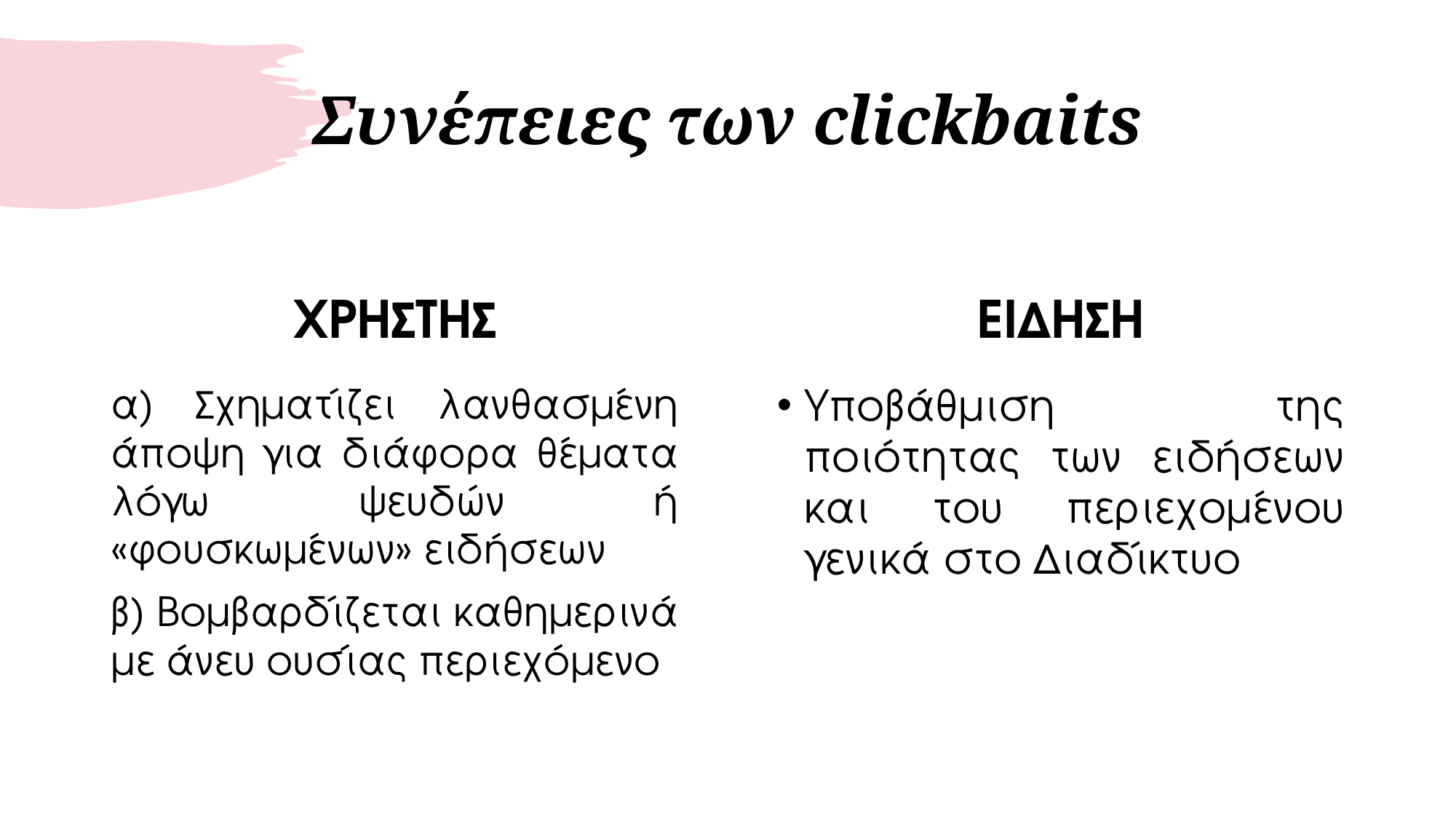

# Συνέπειες των clickbaits
ΧΡΗΣΤΗΣ
ΕΙΔΗΣΗ
α) Σχηματίζει λανθασμένη άποψη για διάφορα θέματα λόγω ψευδών ή «φουσκωμένων» ειδήσεων
β) Βομβαρδίζεται καθημερινά με άνευ ουσίας περιεχόμενο
Υποβάθμιση της ποιότητας των ειδήσεων και του περιεχομένου γενικά στο Διαδίκτυο